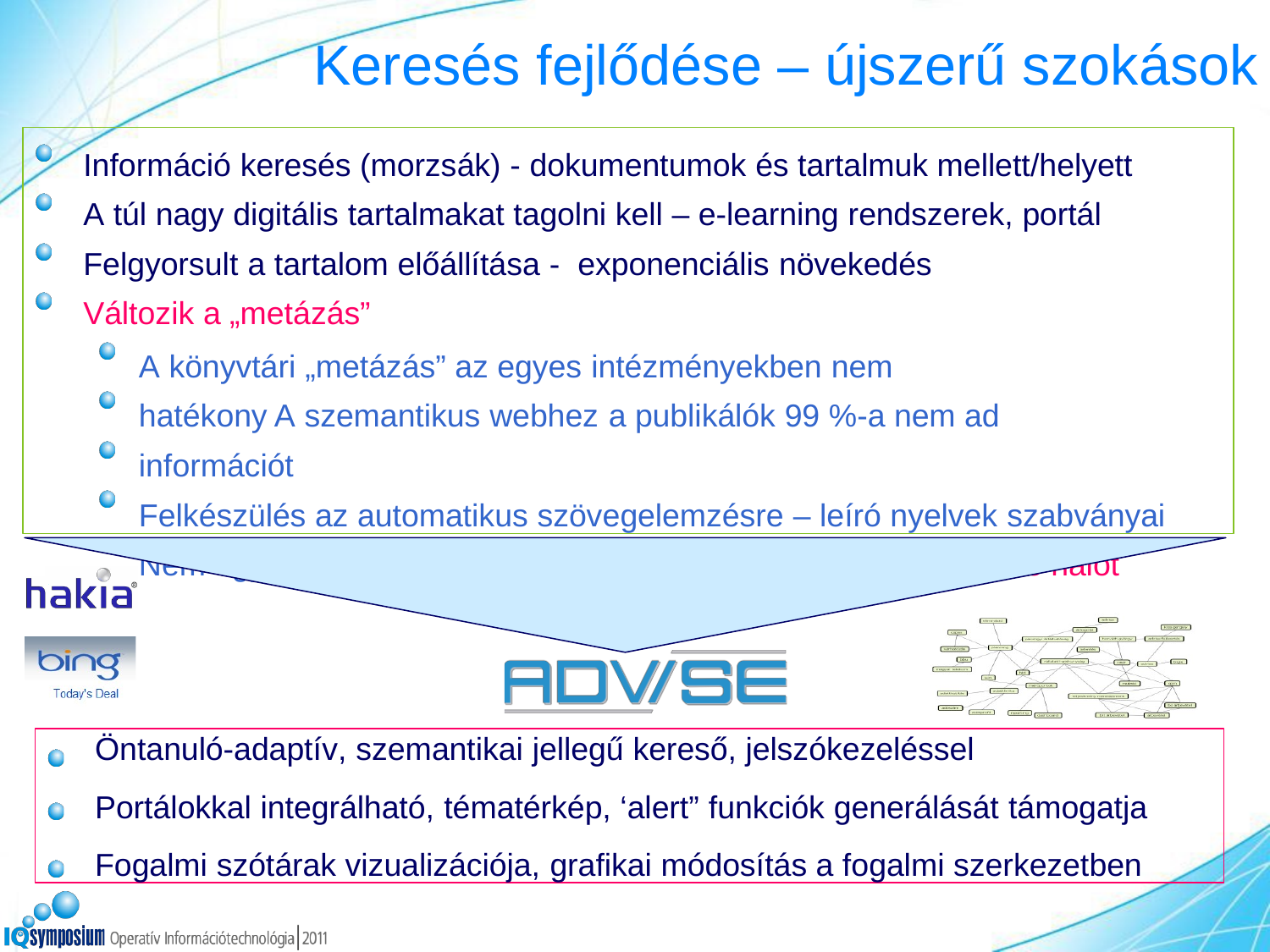

# Keresés fejlődése – újszerű szokások

Információ keresés (morzsák) - dokumentumok és tartalmuk mellett/helyett A túl nagy digitális tartalmakat tagolni kell – e-learning rendszerek, portál Felgyorsult a tartalom előállítása -  exponenciális növekedés
Változik a „metázás”
A könyvtári „metázás” az egyes intézményekben nem hatékony A szemantikus webhez a publikálók 99 %-a nem ad információt
Felkészülés az automatikus szövegelemzésre – leíró nyelvek szabványai Nem egyszerű keresőket kellene használni, hanem szemantikus hálót

Öntanuló-adaptív, szemantikai jellegű kereső, jelszókezeléssel
Portálokkal integrálható, tématérkép, ‘alert” funkciók generálását támogatja Fogalmi szótárak vizualizációja, grafikai módosítás a fogalmi szerkezetben